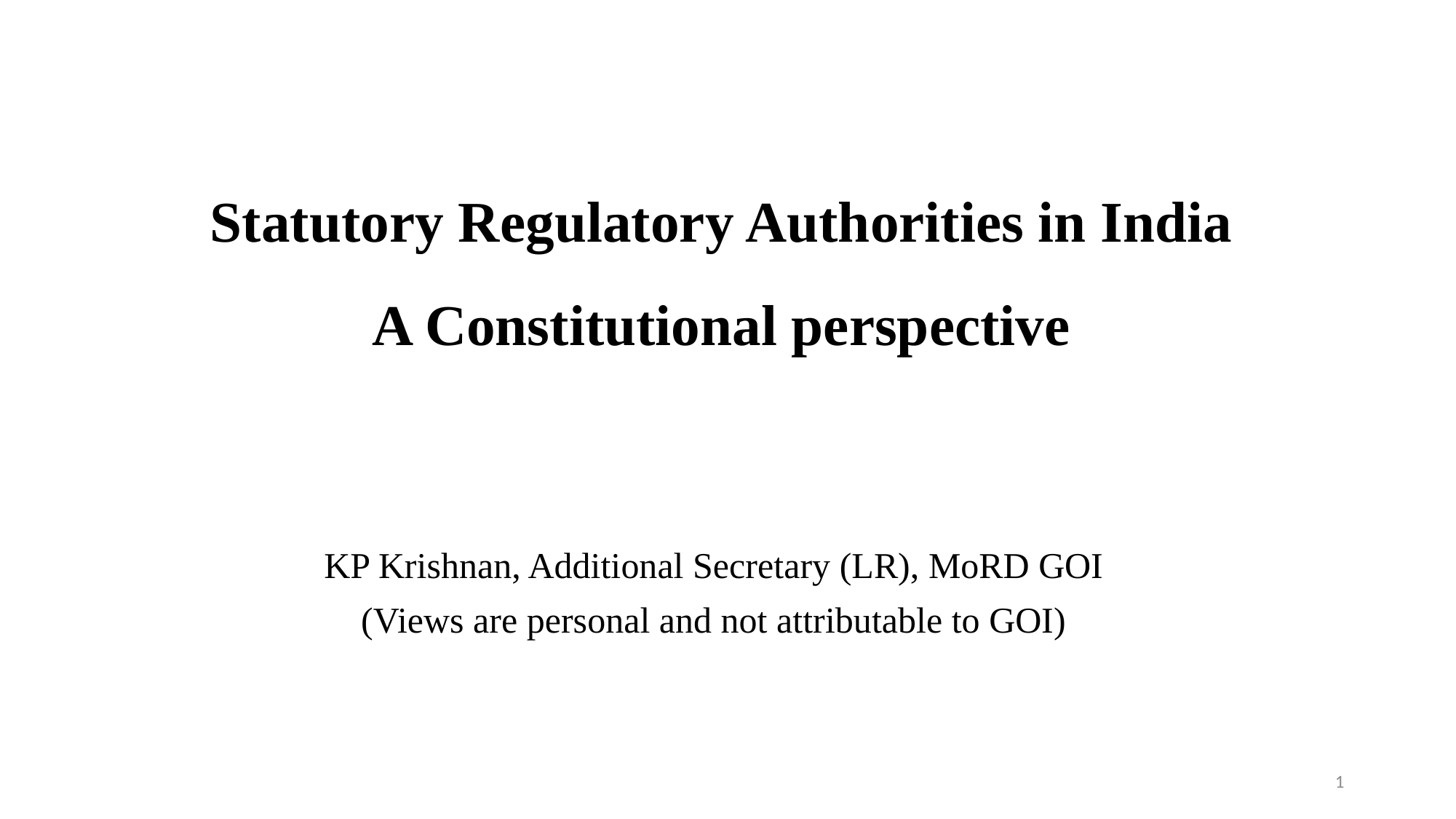

# Statutory Regulatory Authorities in India A Constitutional perspective

KP Krishnan, Additional Secretary (LR), MoRD GOI
(Views are personal and not attributable to GOI)
1